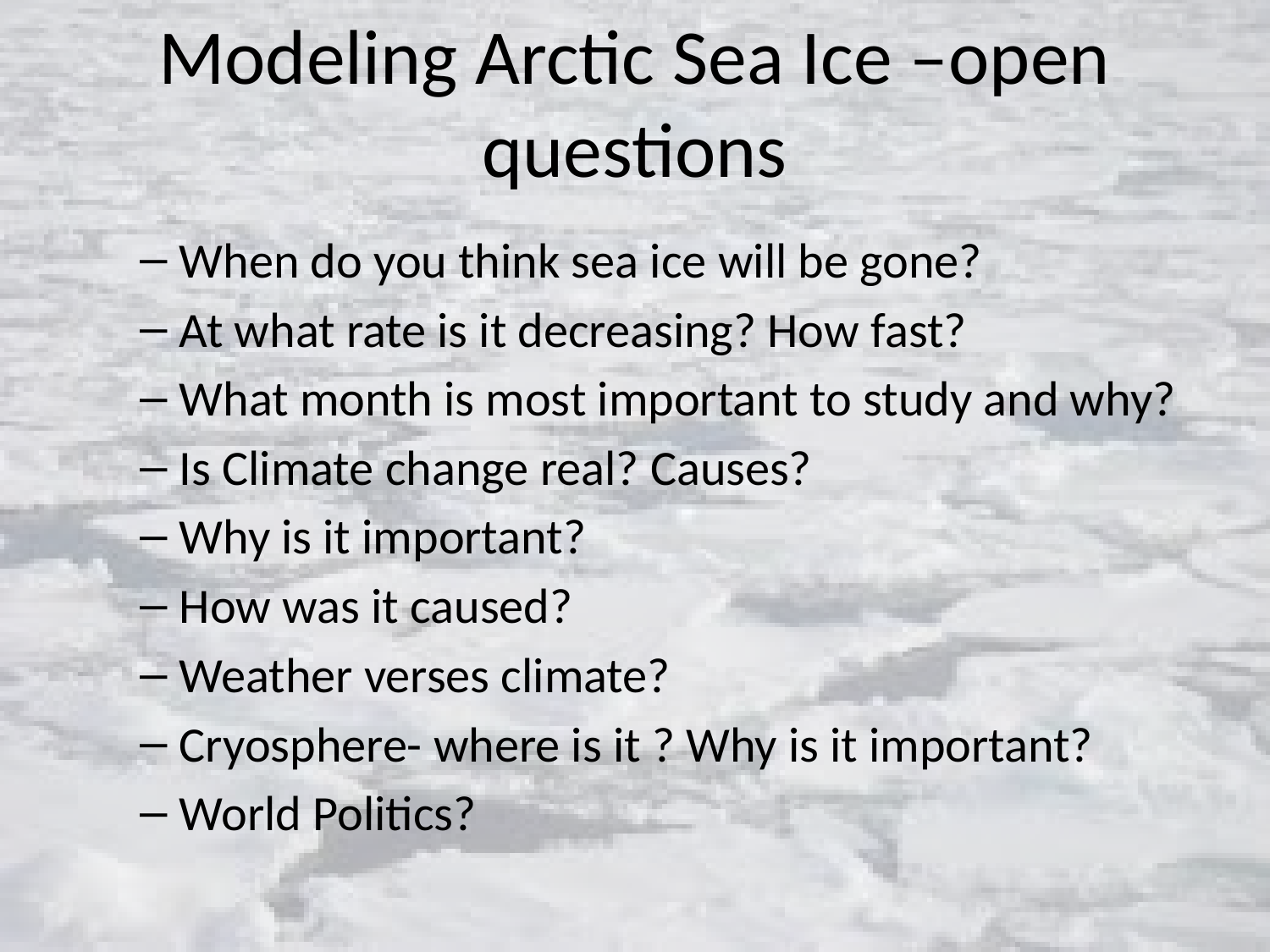

# Modeling Arctic Sea Ice –open questions
When do you think sea ice will be gone?
At what rate is it decreasing? How fast?
What month is most important to study and why?
Is Climate change real? Causes?
Why is it important?
How was it caused?
Weather verses climate?
Cryosphere- where is it ? Why is it important?
World Politics?